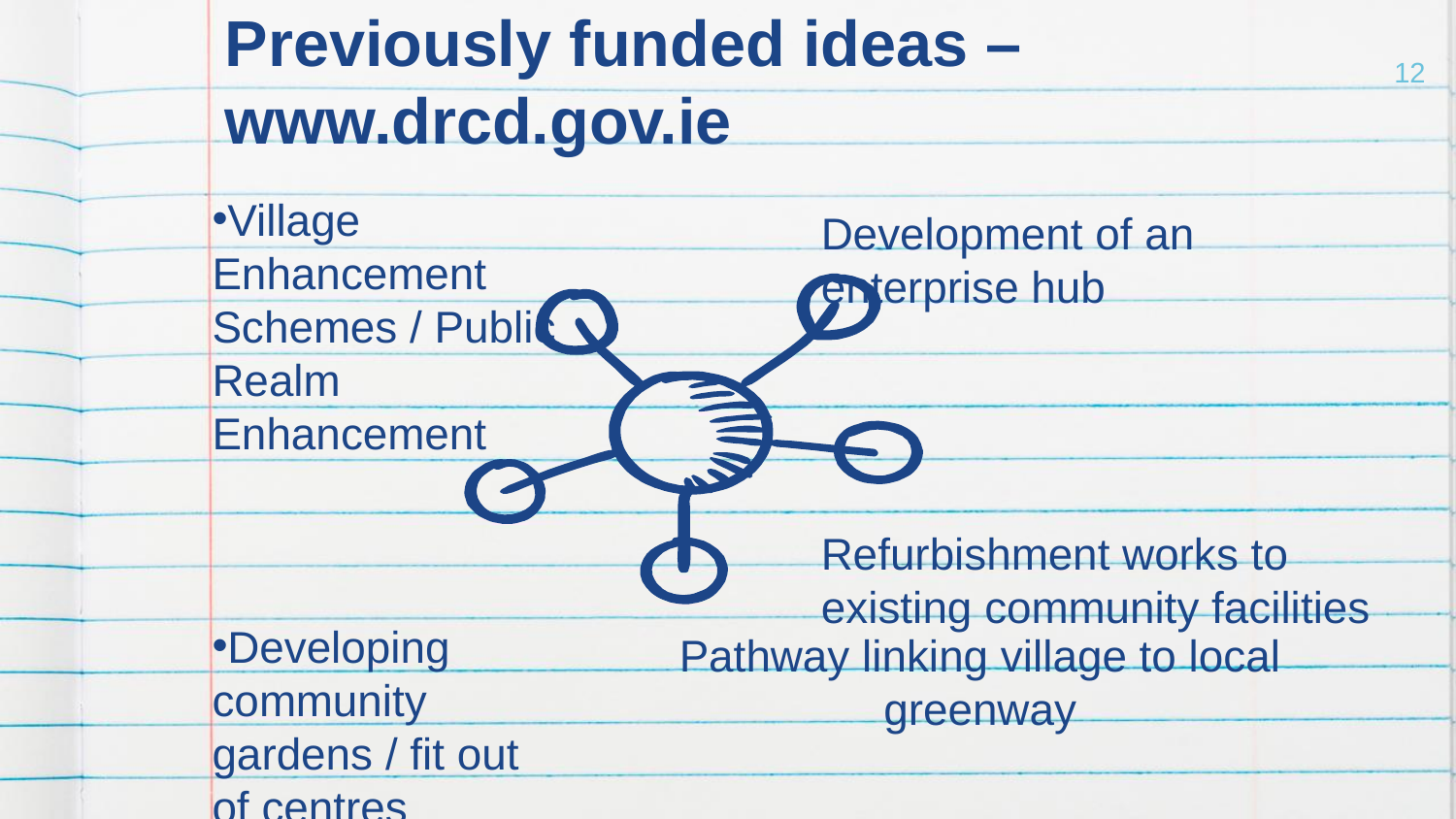

# Previously funded ideas – www.drcd.gov.ie
12
Village Enhancement Schemes / Public Realm Enhancement

Developing community gardens / fit out of centres

Development of an enterprise hub

Refurbishment works to existing community facilities

Pathway linking village to local greenway